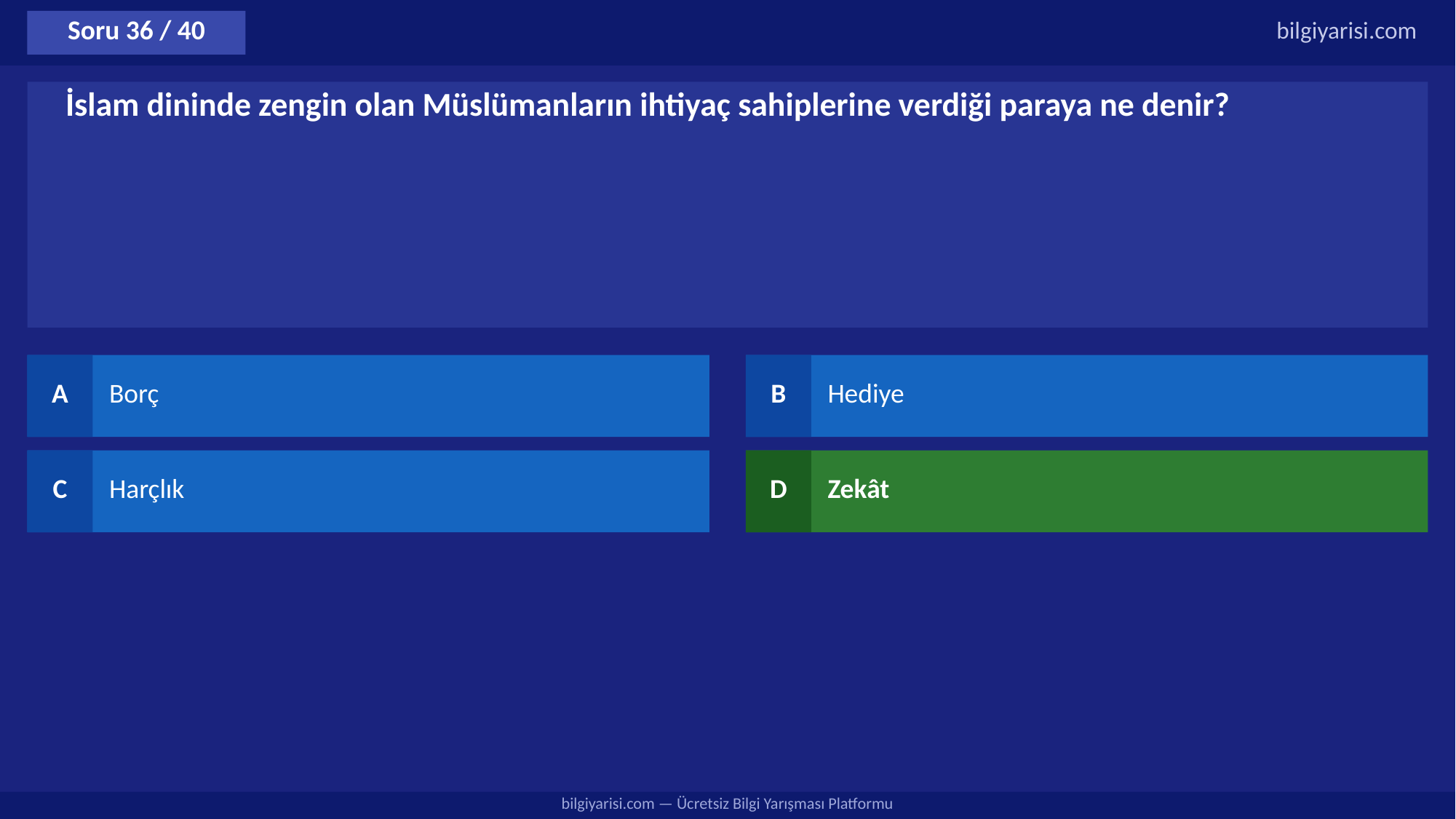

Soru 36 / 40
bilgiyarisi.com

İslam dininde zengin olan Müslümanların ihtiyaç sahiplerine verdiği paraya ne denir?

A
Borç

B
Hediye

C
Harçlık

D
Zekât
bilgiyarisi.com — Ücretsiz Bilgi Yarışması Platformu